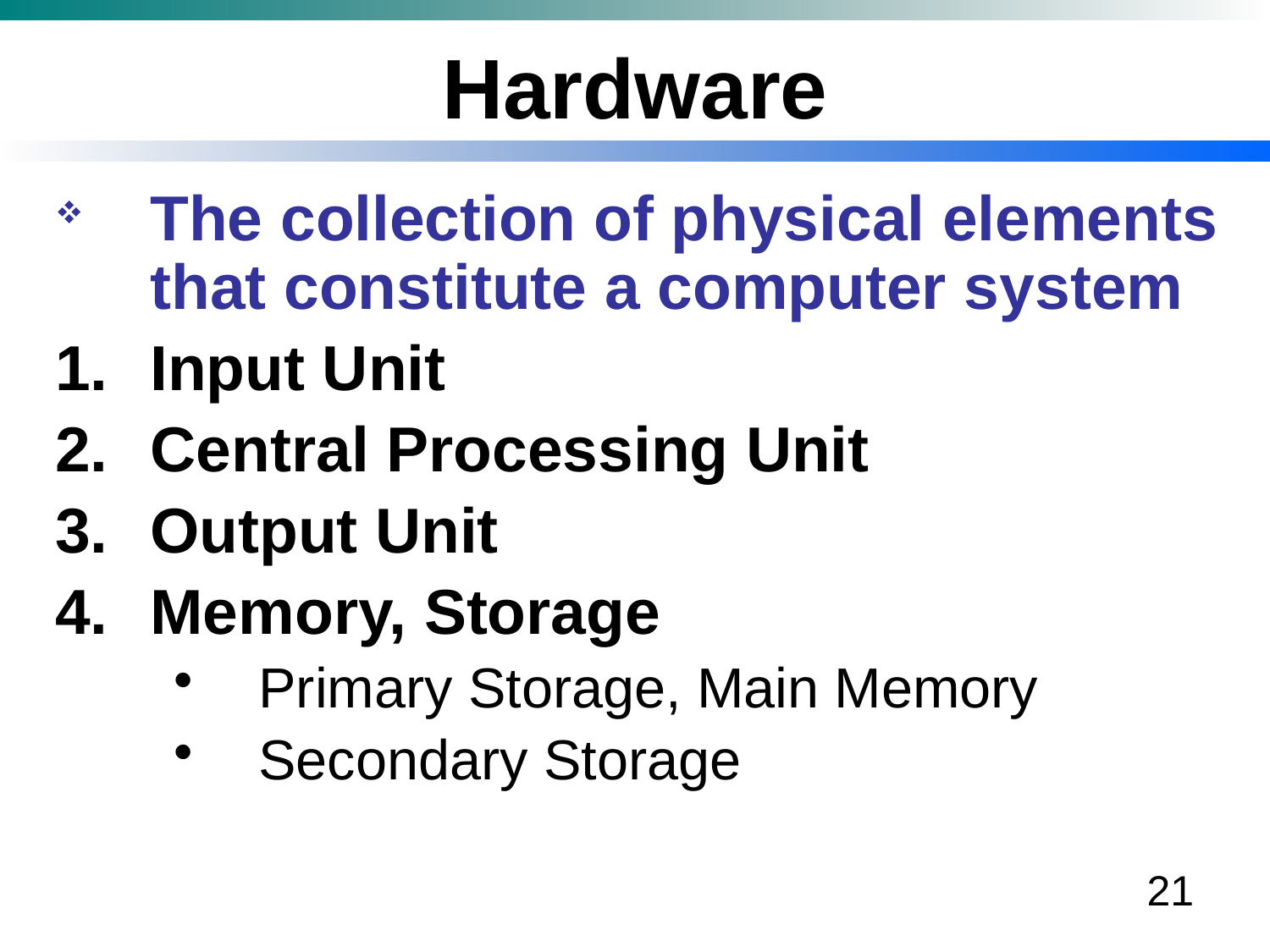

# Hardware
The collection of physical elements that constitute a computer system
Input Unit
Central Processing Unit
Output Unit
Memory, Storage
Primary Storage, Main Memory
Secondary Storage
21